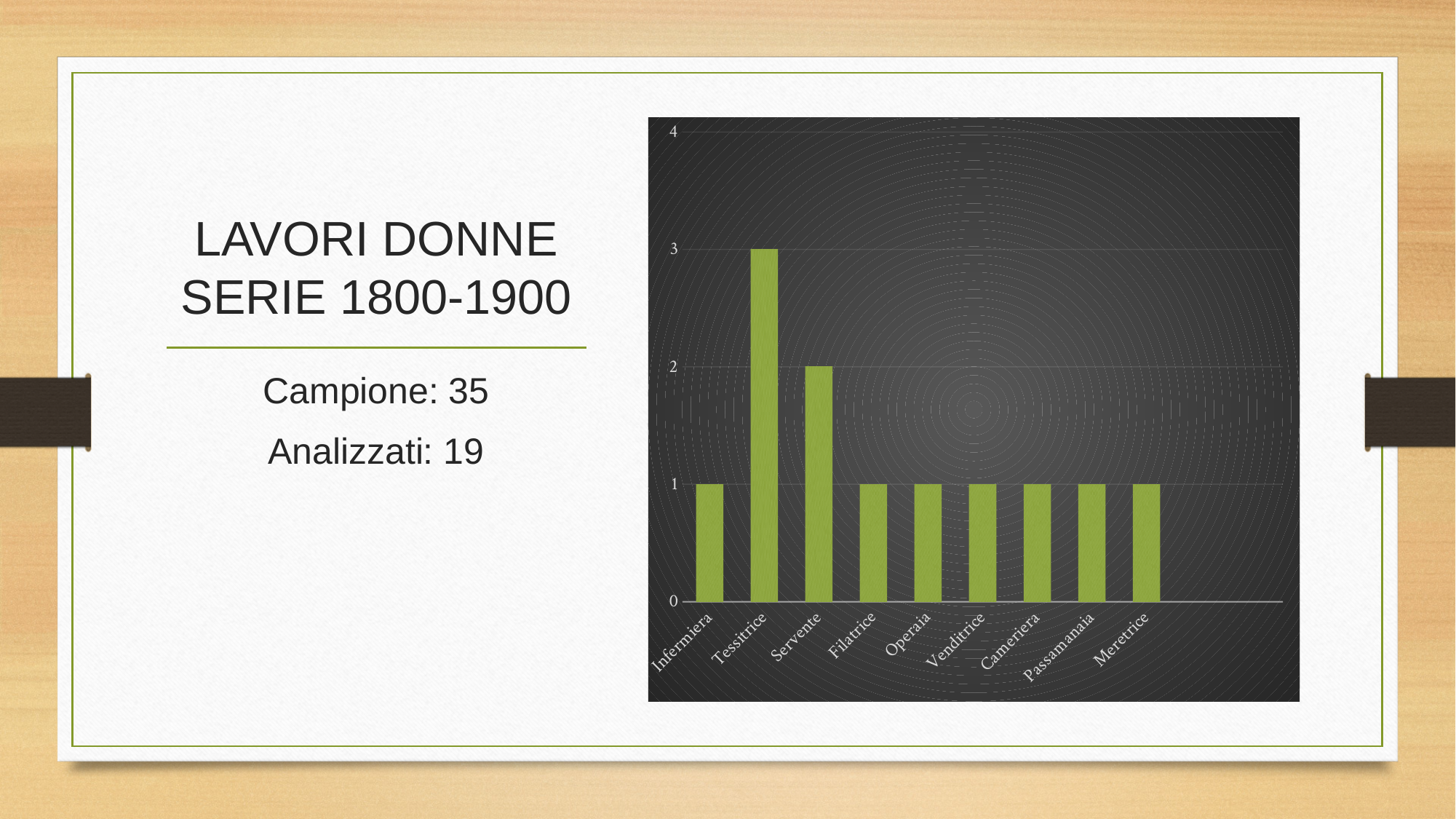

### Chart

| Category | Colonna4 |
|---|---|
| Infermiera | 1.0 |
| Tessitrice | 3.0 |
| Servente | 2.0 |
| Filatrice | 1.0 |
| Operaia | 1.0 |
| Venditrice | 1.0 |
| Cameriera | 1.0 |
| Passamanaia | 1.0 |
| Meretrice | 1.0 |
# LAVORI DONNE SERIE 1800-1900
Campione: 35
Analizzati: 19